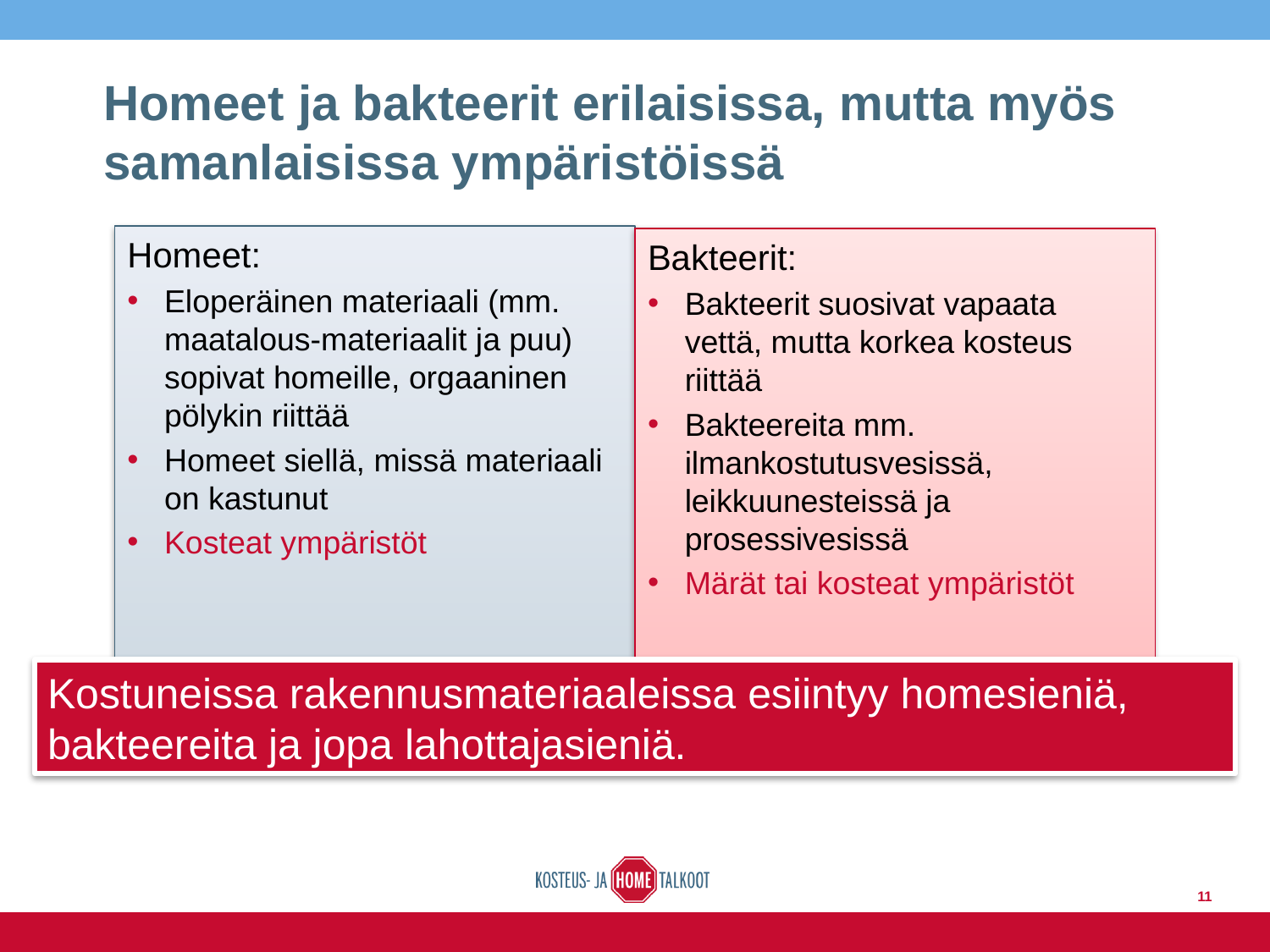

# Homeet ja bakteerit erilaisissa, mutta myös samanlaisissa ympäristöissä
Homeet:
Eloperäinen materiaali (mm. maatalous-materiaalit ja puu) sopivat homeille, orgaaninen pölykin riittää
Homeet siellä, missä materiaali on kastunut
Kosteat ympäristöt
Bakteerit:
Bakteerit suosivat vapaata vettä, mutta korkea kosteus riittää
Bakteereita mm. ilmankostutusvesissä, leikkuunesteissä ja prosessivesissä
Märät tai kosteat ympäristöt
Kostuneissa rakennusmateriaaleissa esiintyy homesieniä, bakteereita ja jopa lahottajasieniä.

11